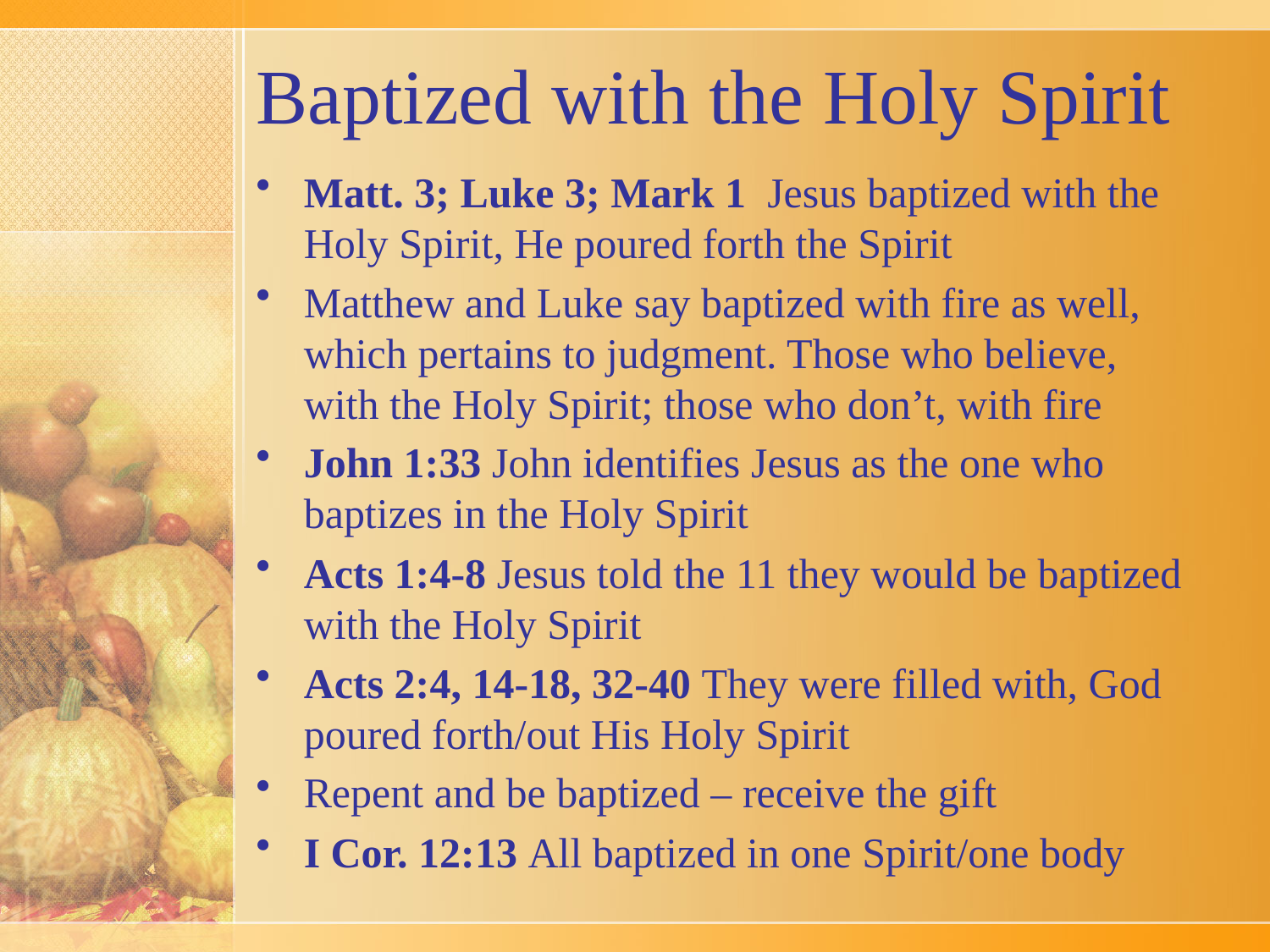

# Baptized with the Holy Spirit
Matt. 3; Luke 3; Mark 1  Jesus baptized with the Holy Spirit, He poured forth the Spirit
Matthew and Luke say baptized with fire as well, which pertains to judgment. Those who believe, with the Holy Spirit; those who don’t, with fire
John 1:33 John identifies Jesus as the one who baptizes in the Holy Spirit
Acts 1:4-8 Jesus told the 11 they would be baptized with the Holy Spirit
Acts 2:4, 14-18, 32-40 They were filled with, God poured forth/out His Holy Spirit
Repent and be baptized – receive the gift
I Cor. 12:13 All baptized in one Spirit/one body